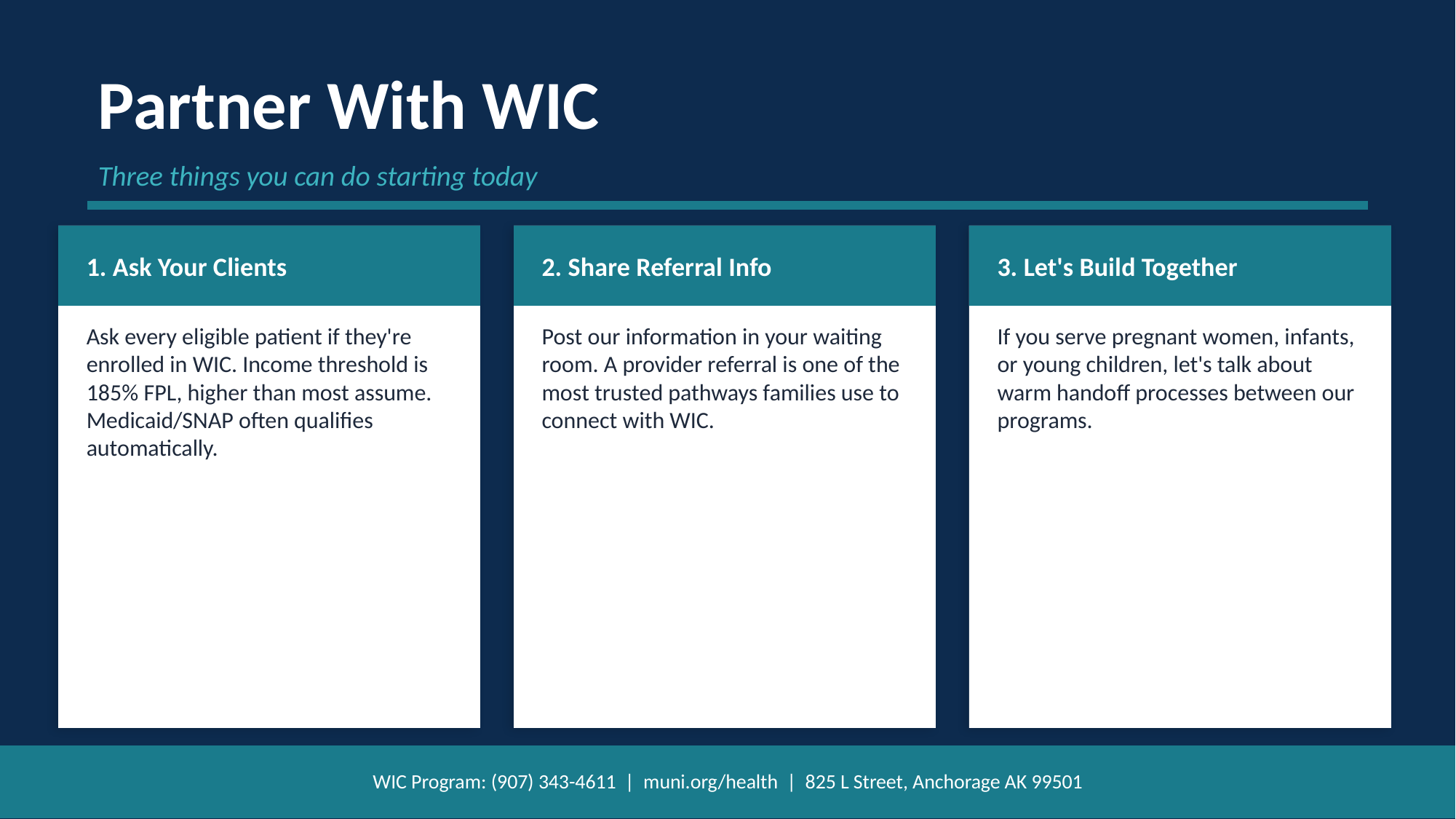

Partner With WIC
Three things you can do starting today

1. Ask Your Clients

2. Share Referral Info

3. Let's Build Together
Ask every eligible patient if they're enrolled in WIC. Income threshold is 185% FPL, higher than most assume. Medicaid/SNAP often qualifies automatically.
Post our information in your waiting room. A provider referral is one of the most trusted pathways families use to connect with WIC.
If you serve pregnant women, infants, or young children, let's talk about warm handoff processes between our programs.

WIC Program: (907) 343-4611  |  muni.org/health  |  825 L Street, Anchorage AK 99501